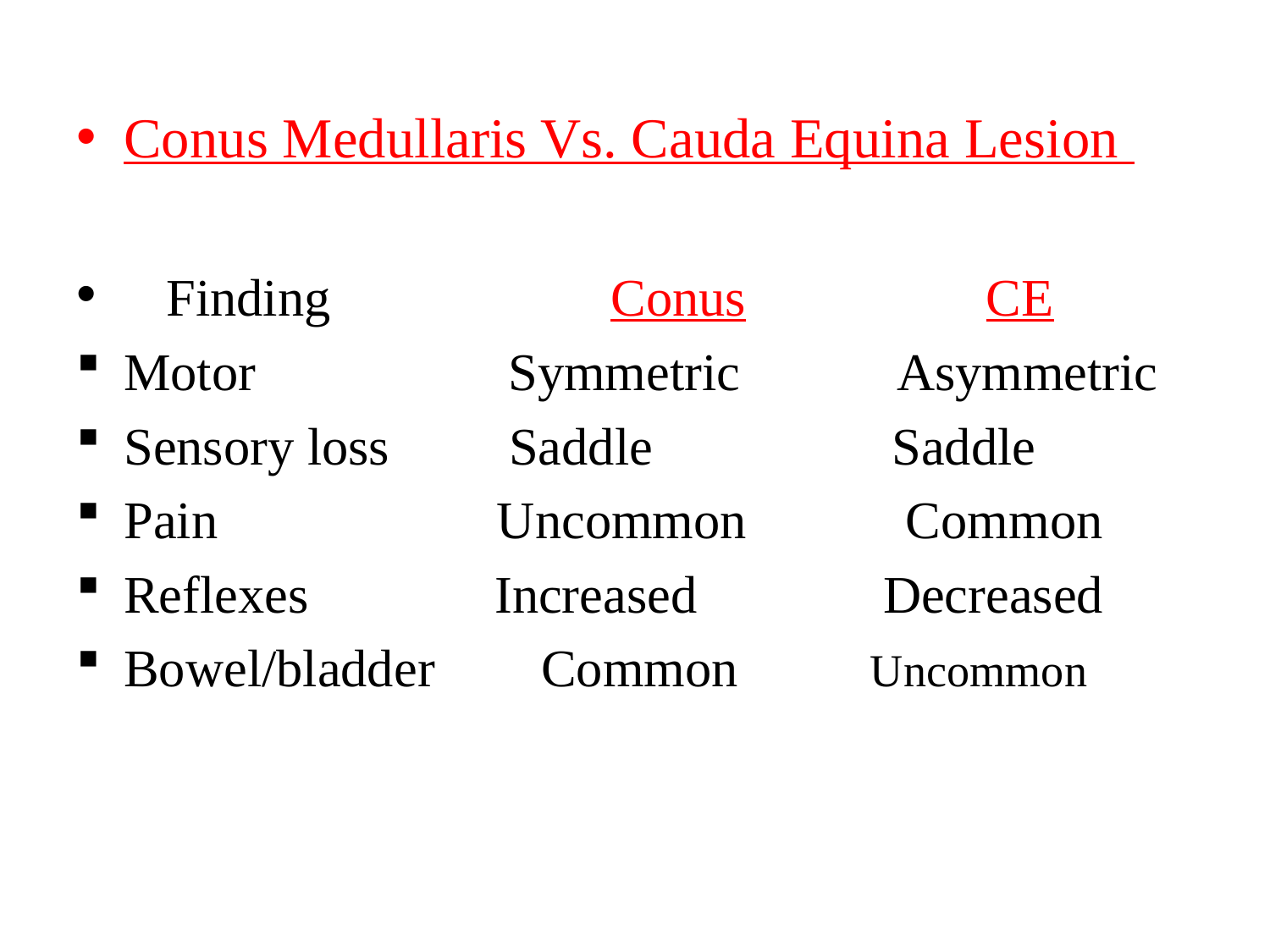

Conus Medullaris Vs. Cauda Equina Lesion

   Finding                     Conus                  CE
Motor                   Symmetric            Asymmetric
Sensory loss         Saddle                  Saddle
Pain                     Uncommon            Common
Reflexes              Increased              Decreased
Bowel/bladder        Common          Uncommon